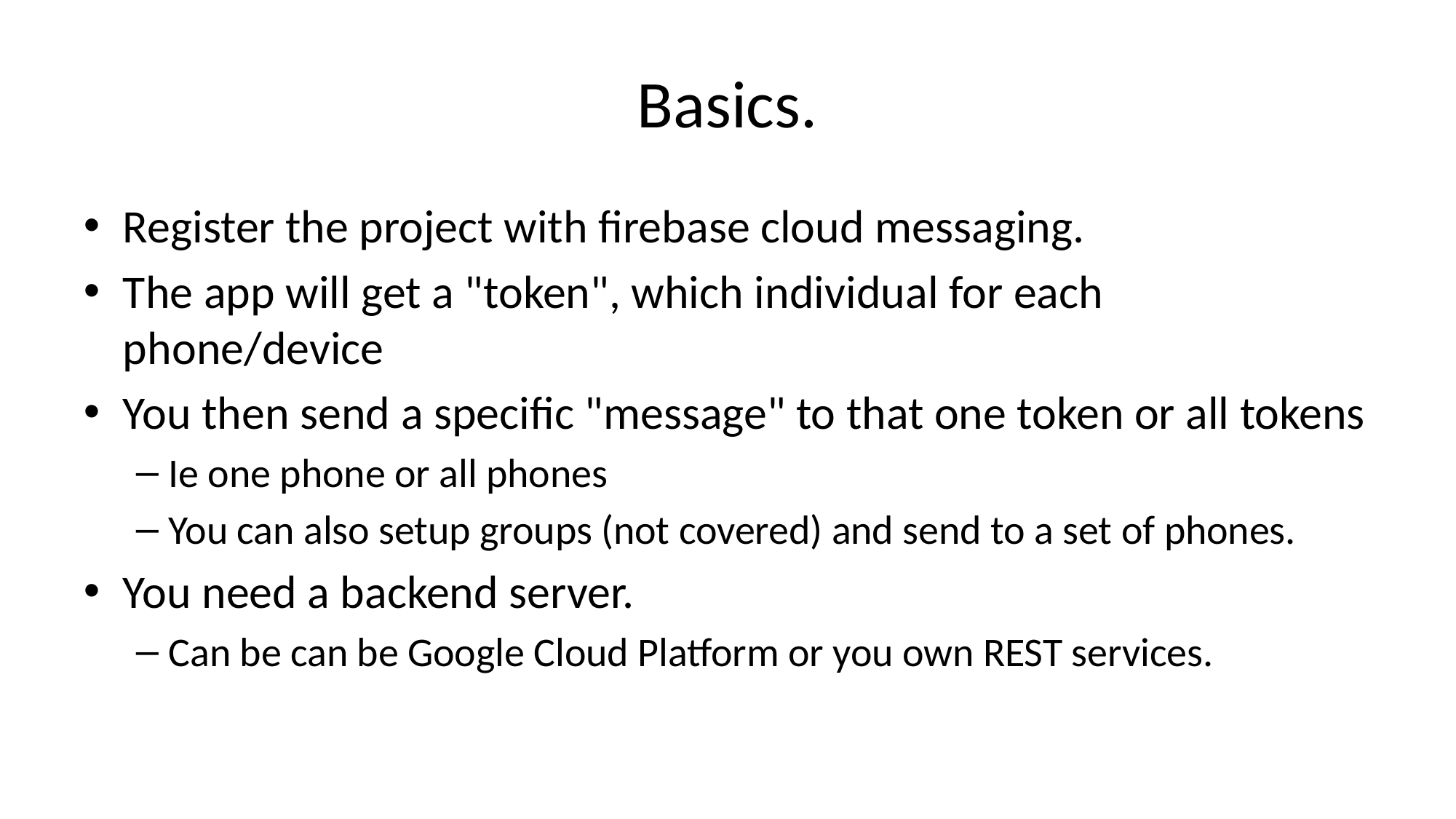

# Basics.
Register the project with firebase cloud messaging.
The app will get a "token", which individual for each phone/device
You then send a specific "message" to that one token or all tokens
Ie one phone or all phones
You can also setup groups (not covered) and send to a set of phones.
You need a backend server.
Can be can be Google Cloud Platform or you own REST services.